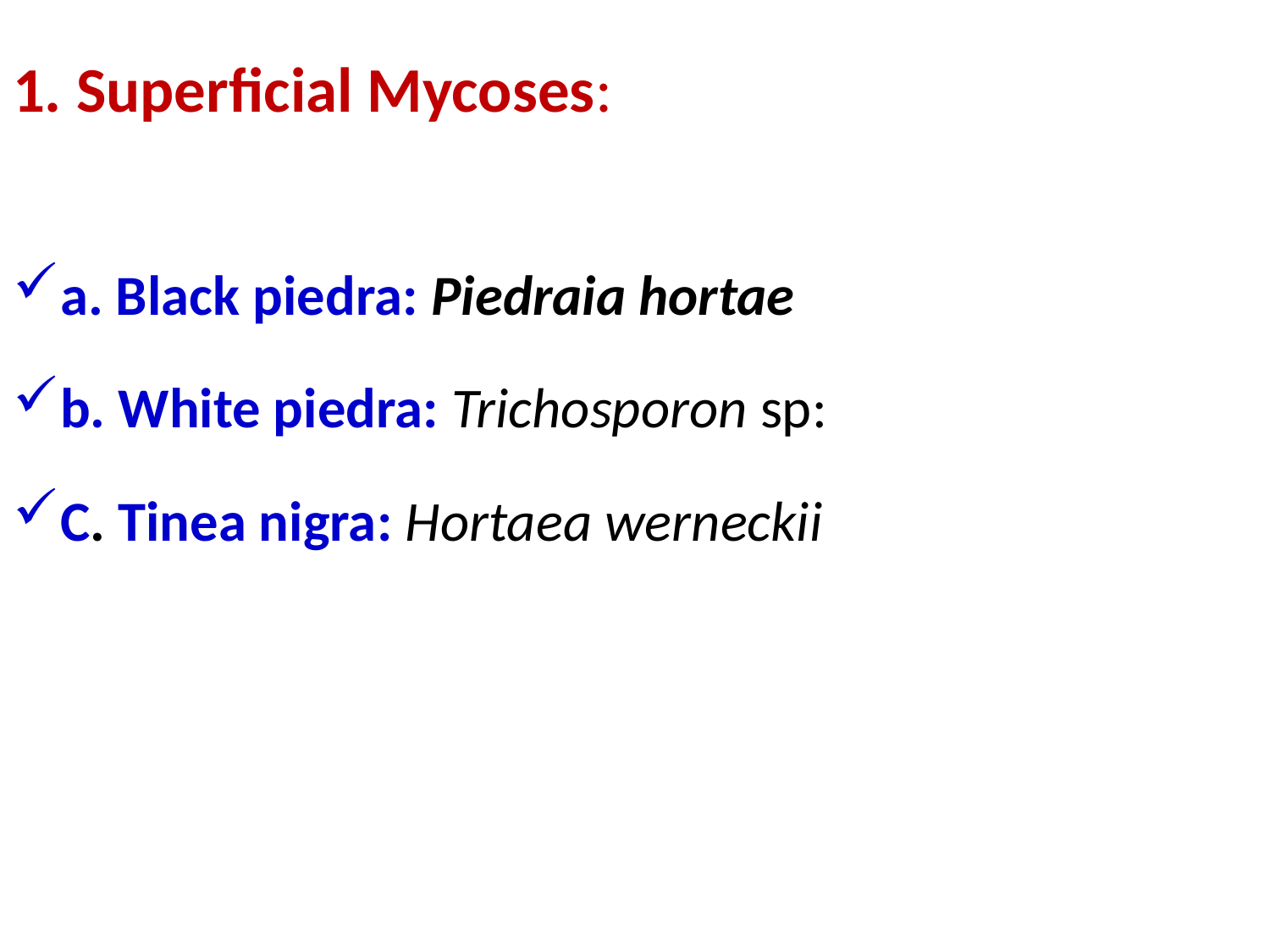

Superficial Mycoses:

a. Black piedra: Piedraia hortae
b. White piedra: Trichosporon sp:
C. Tinea nigra: Hortaea werneckii